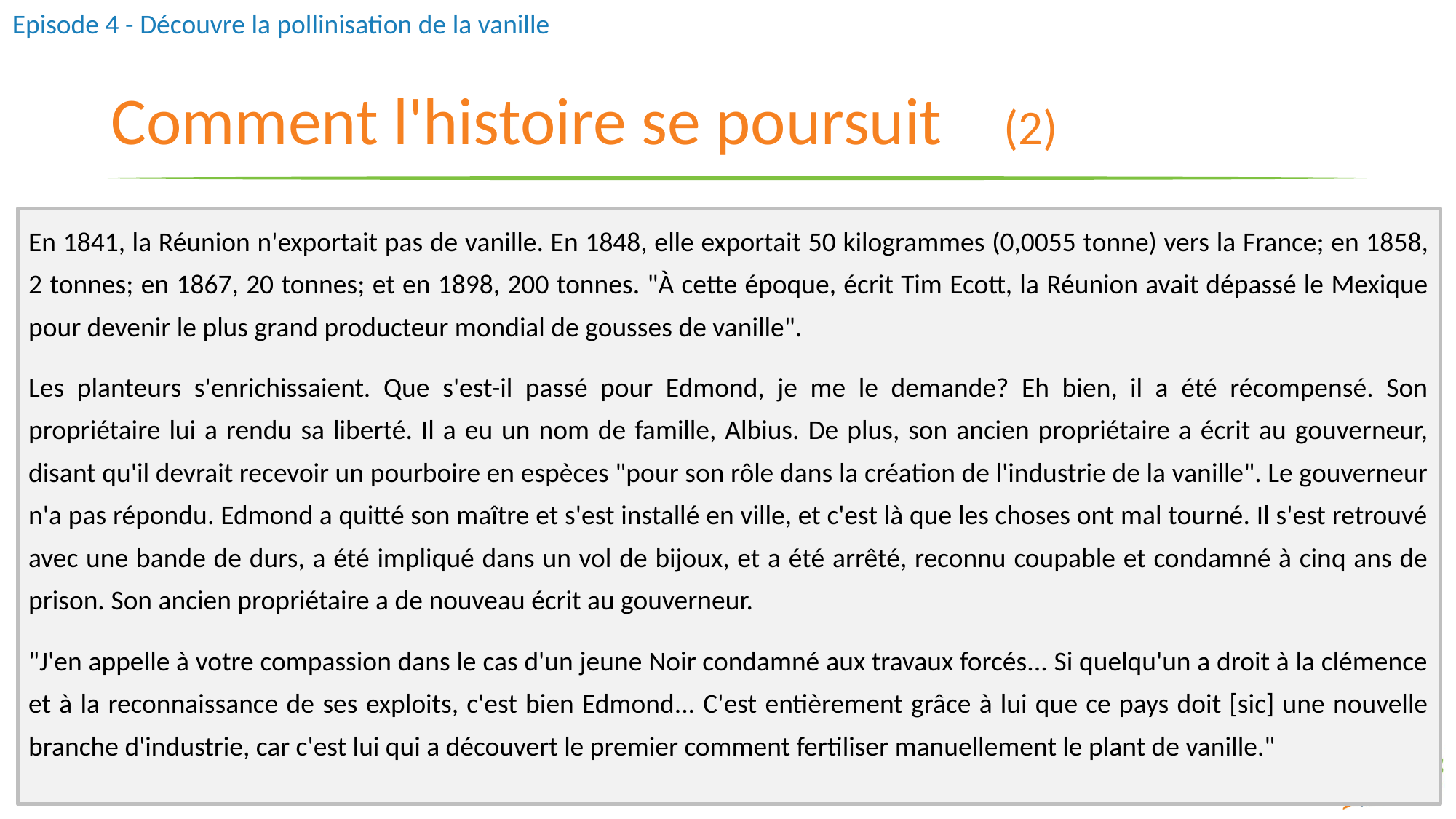

# Comment l'histoire se poursuit    (2)
En 1841, la Réunion n'exportait pas de vanille. En 1848, elle exportait 50 kilogrammes (0,0055 tonne) vers la France; en 1858, 2 tonnes; en 1867, 20 tonnes; et en 1898, 200 tonnes. "À cette époque, écrit Tim Ecott, la Réunion avait dépassé le Mexique pour devenir le plus grand producteur mondial de gousses de vanille".
Les planteurs s'enrichissaient. Que s'est-il passé pour Edmond, je me le demande? Eh bien, il a été récompensé. Son propriétaire lui a rendu sa liberté. Il a eu un nom de famille, Albius. De plus, son ancien propriétaire a écrit au gouverneur, disant qu'il devrait recevoir un pourboire en espèces "pour son rôle dans la création de l'industrie de la vanille". Le gouverneur n'a pas répondu. Edmond a quitté son maître et s'est installé en ville, et c'est là que les choses ont mal tourné. Il s'est retrouvé avec une bande de durs, a été impliqué dans un vol de bijoux, et a été arrêté, reconnu coupable et condamné à cinq ans de prison. Son ancien propriétaire a de nouveau écrit au gouverneur.
"J'en appelle à votre compassion dans le cas d'un jeune Noir condamné aux travaux forcés... Si quelqu'un a droit à la clémence et à la reconnaissance de ses exploits, c'est bien Edmond... C'est entièrement grâce à lui que ce pays doit [sic] une nouvelle branche d'industrie, car c'est lui qui a découvert le premier comment fertiliser manuellement le plant de vanille."